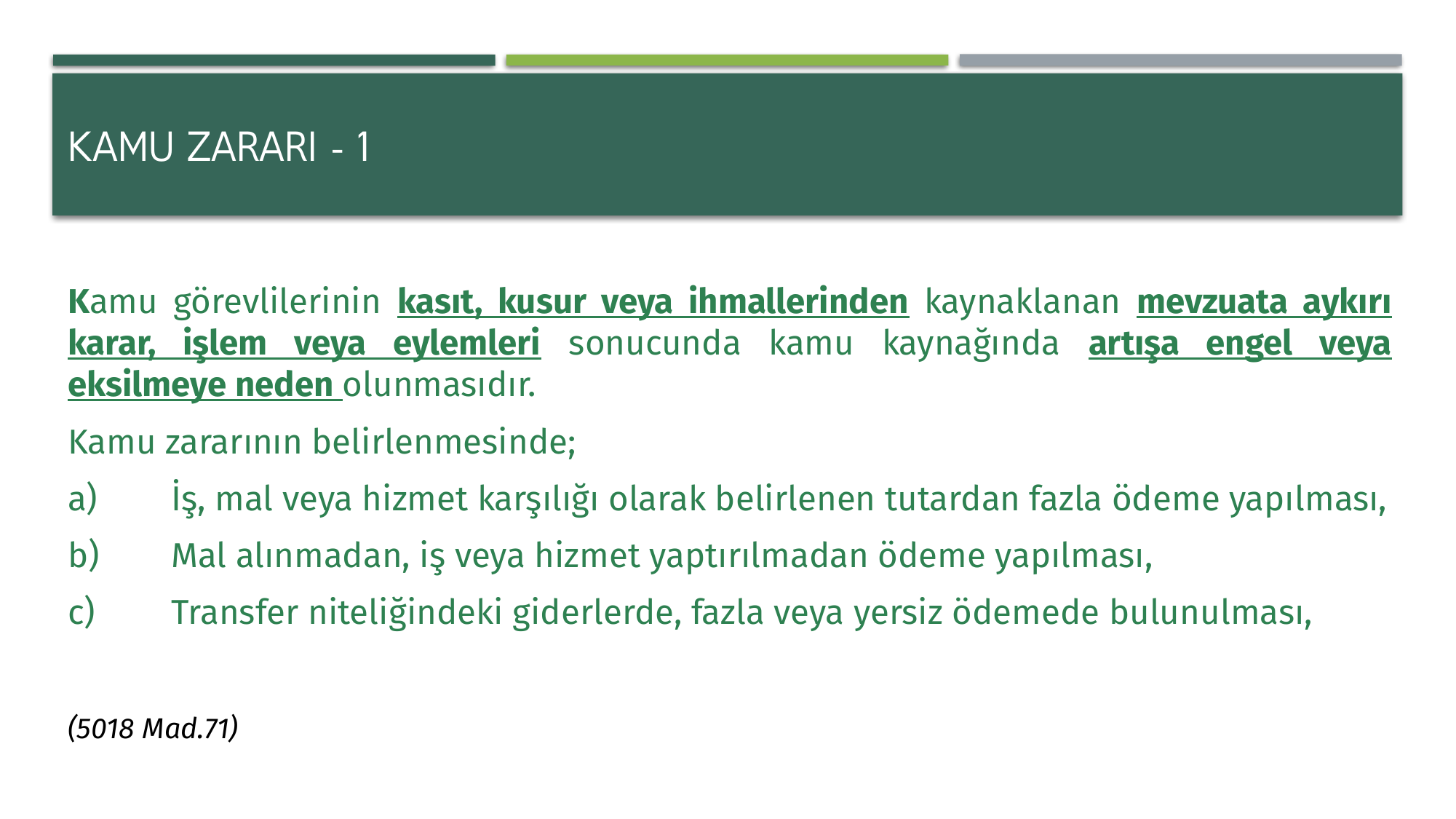

Kamu Zararı - 1
Kamu görevlilerinin kasıt, kusur veya ihmallerinden kaynaklanan mevzuata aykırı karar, işlem veya eylemleri sonucunda kamu kaynağında artışa engel veya eksilmeye neden olunmasıdır.
Kamu zararının belirlenmesinde;
a)	İş, mal veya hizmet karşılığı olarak belirlenen tutardan fazla ödeme yapılması,
b)	Mal alınmadan, iş veya hizmet yaptırılmadan ödeme yapılması,
c)	Transfer niteliğindeki giderlerde, fazla veya yersiz ödemede bulunulması,

(5018 Mad.71)